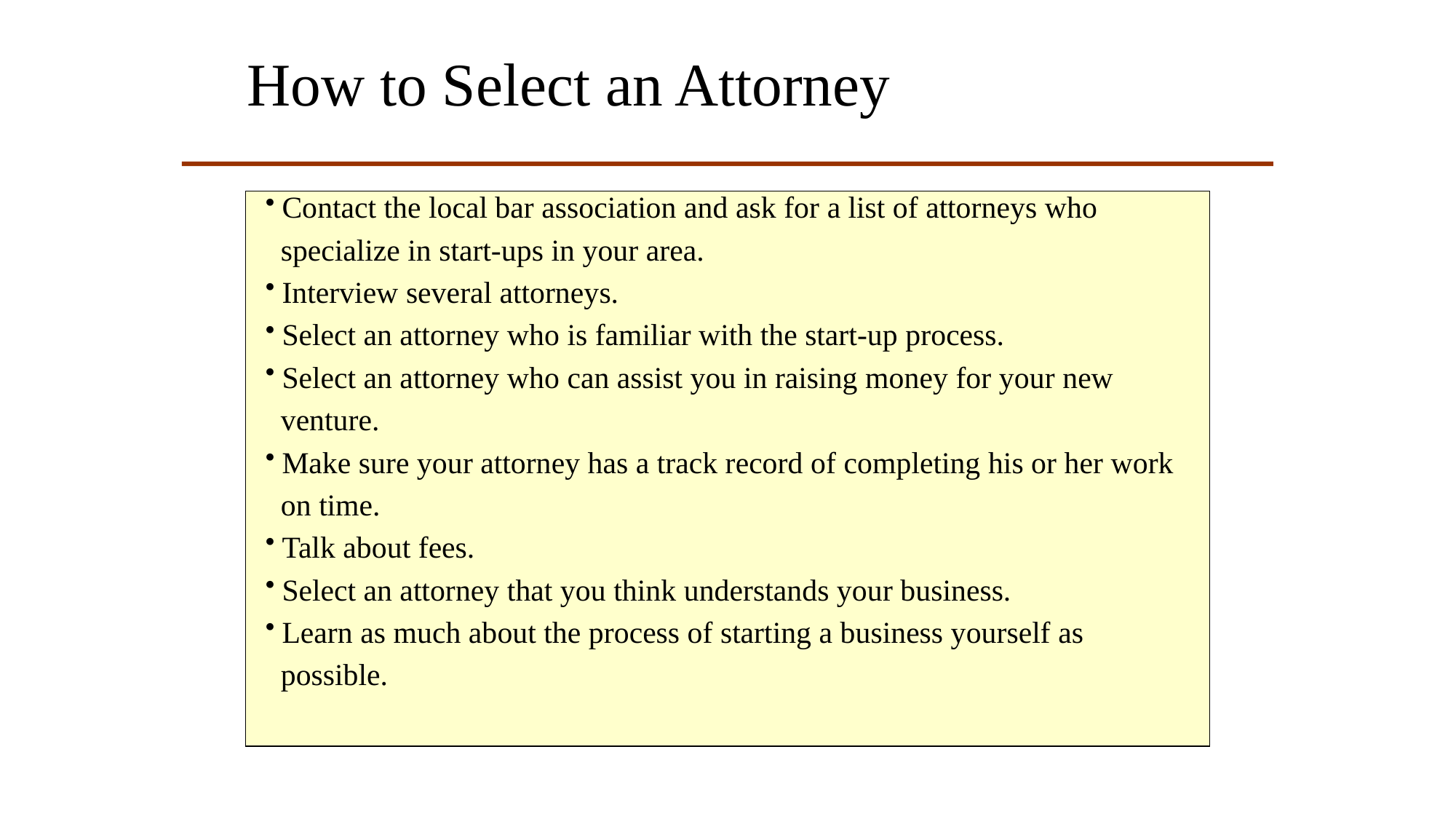

# How to Select an Attorney

 Contact the local bar association and ask for a list of attorneys who
  specialize in start-ups in your area.
 Interview several attorneys.
 Select an attorney who is familiar with the start-up process.
 Select an attorney who can assist you in raising money for your new
  venture.
 Make sure your attorney has a track record of completing his or her work
  on time.
 Talk about fees.
 Select an attorney that you think understands your business.
 Learn as much about the process of starting a business yourself as
  possible.